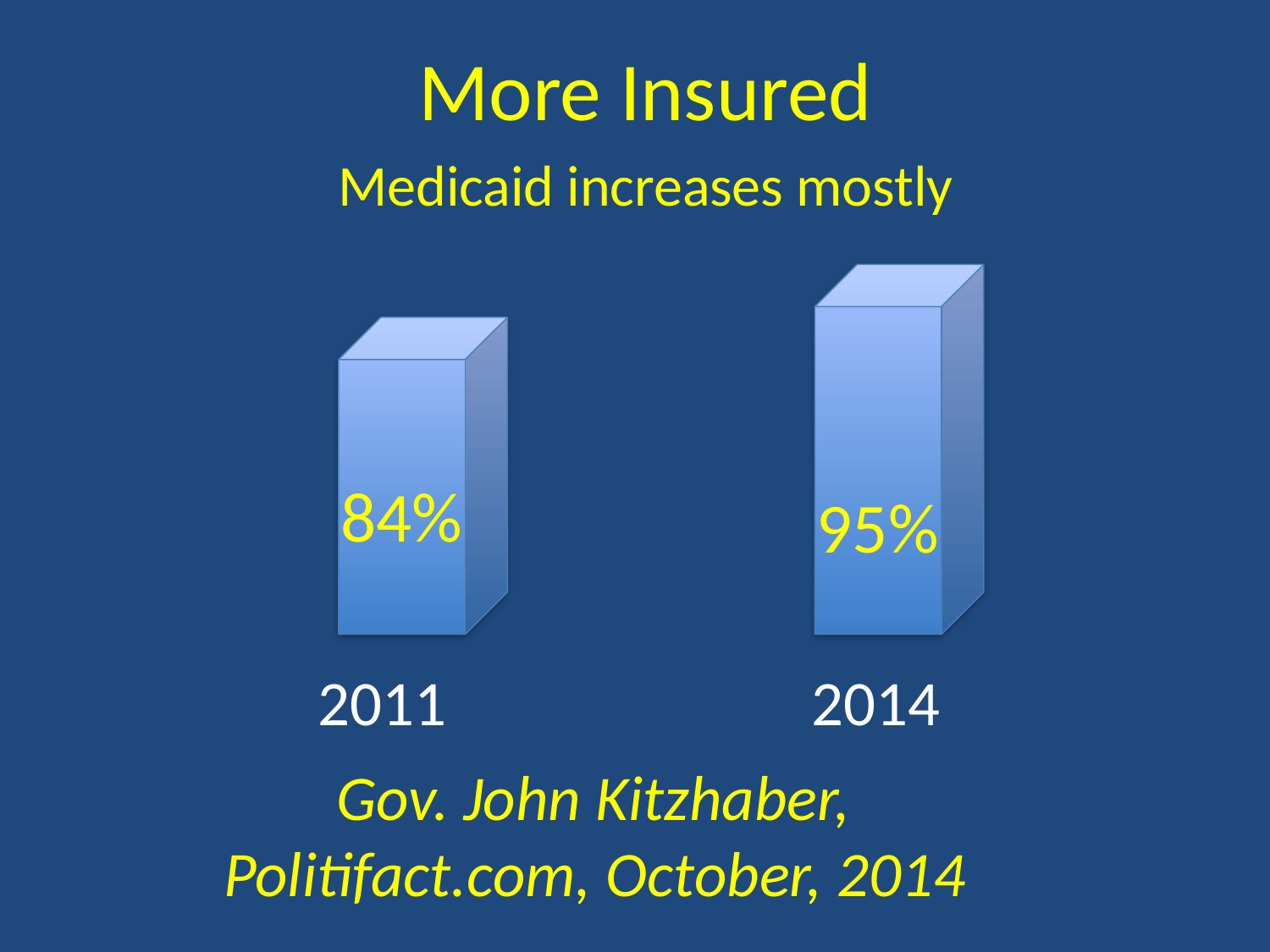

More Insured
Medicaid increases mostly
#

84%

95%
        2011	       		       2014
Gov. John Kitzhaber,
Politifact.com, October, 2014